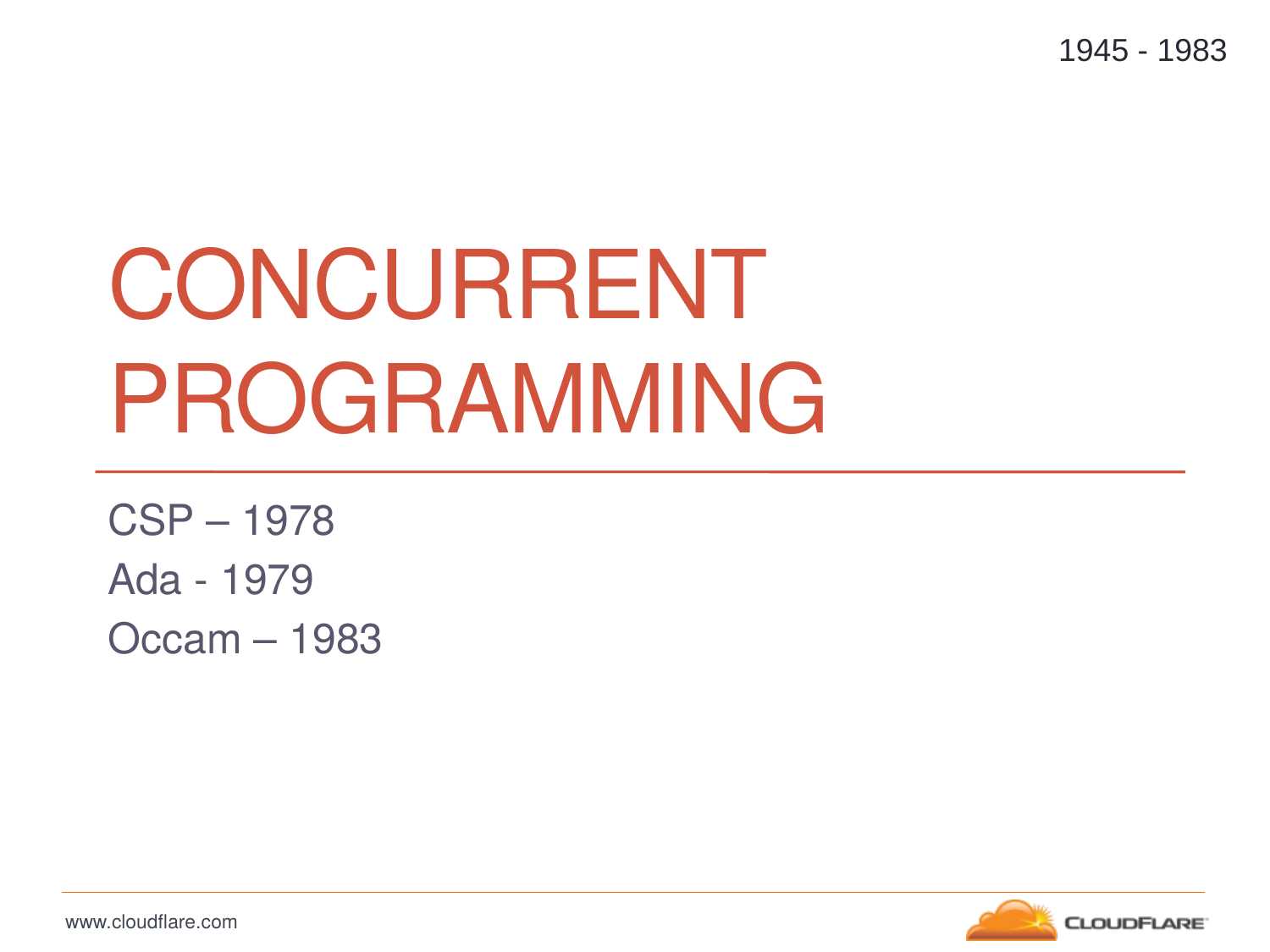

1945 - 1983
# Concurrent Programming
CSP – 1978
Ada - 1979
Occam – 1983